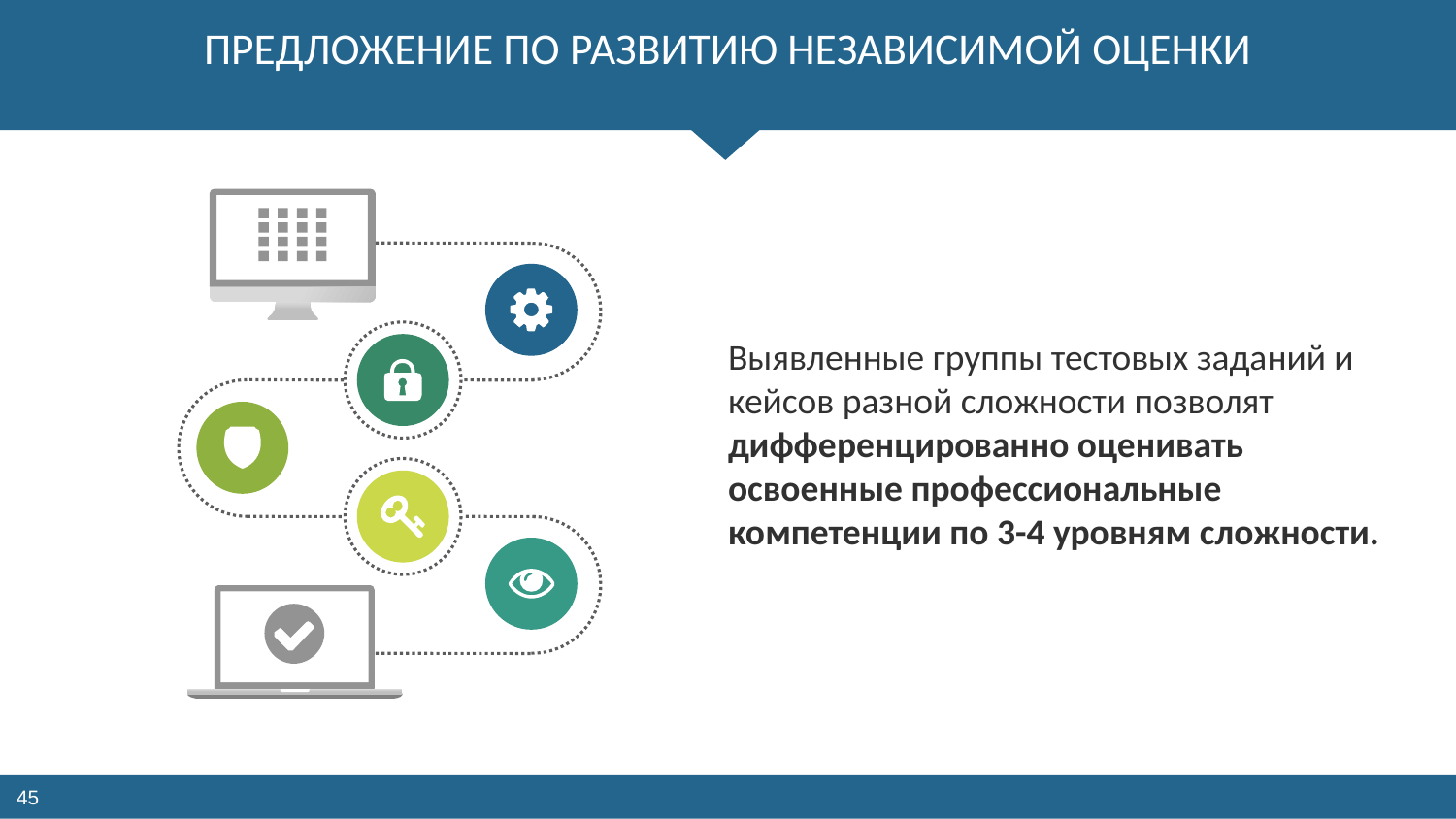

# ПРЕДЛОЖЕНИЕ ПО РАЗВИТИЮ НЕЗАВИСИМОЙ ОЦЕНКИ

Выявленные группы тестовых заданий и кейсов разной сложности позволят дифференцированно оценивать освоенные профессиональные компетенции по 3-4 уровням сложности.